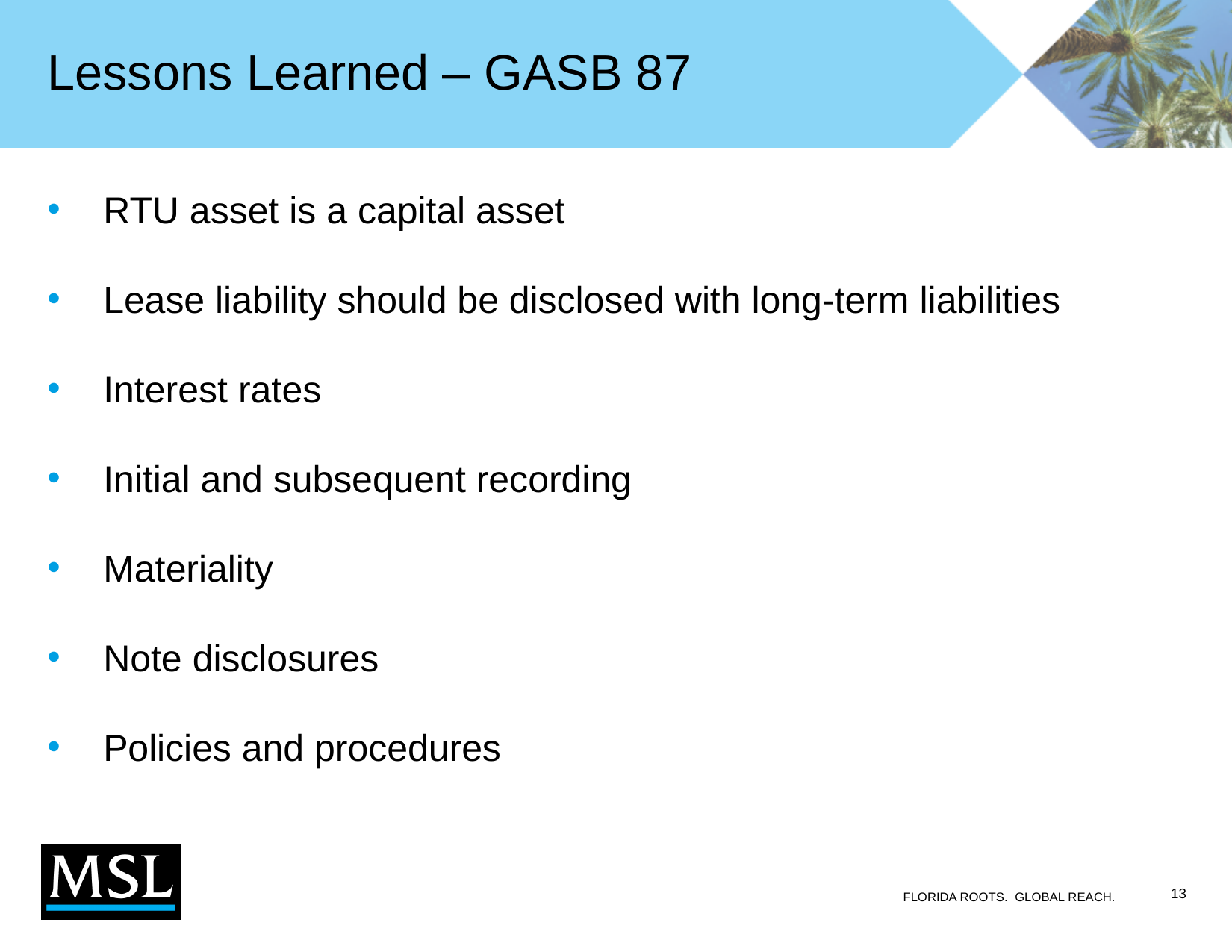

# Lessons Learned – GASB 87
RTU asset is a capital asset

Lease liability should be disclosed with long-term liabilities

Interest rates

Initial and subsequent recording

Materiality

Note disclosures

Policies and procedures